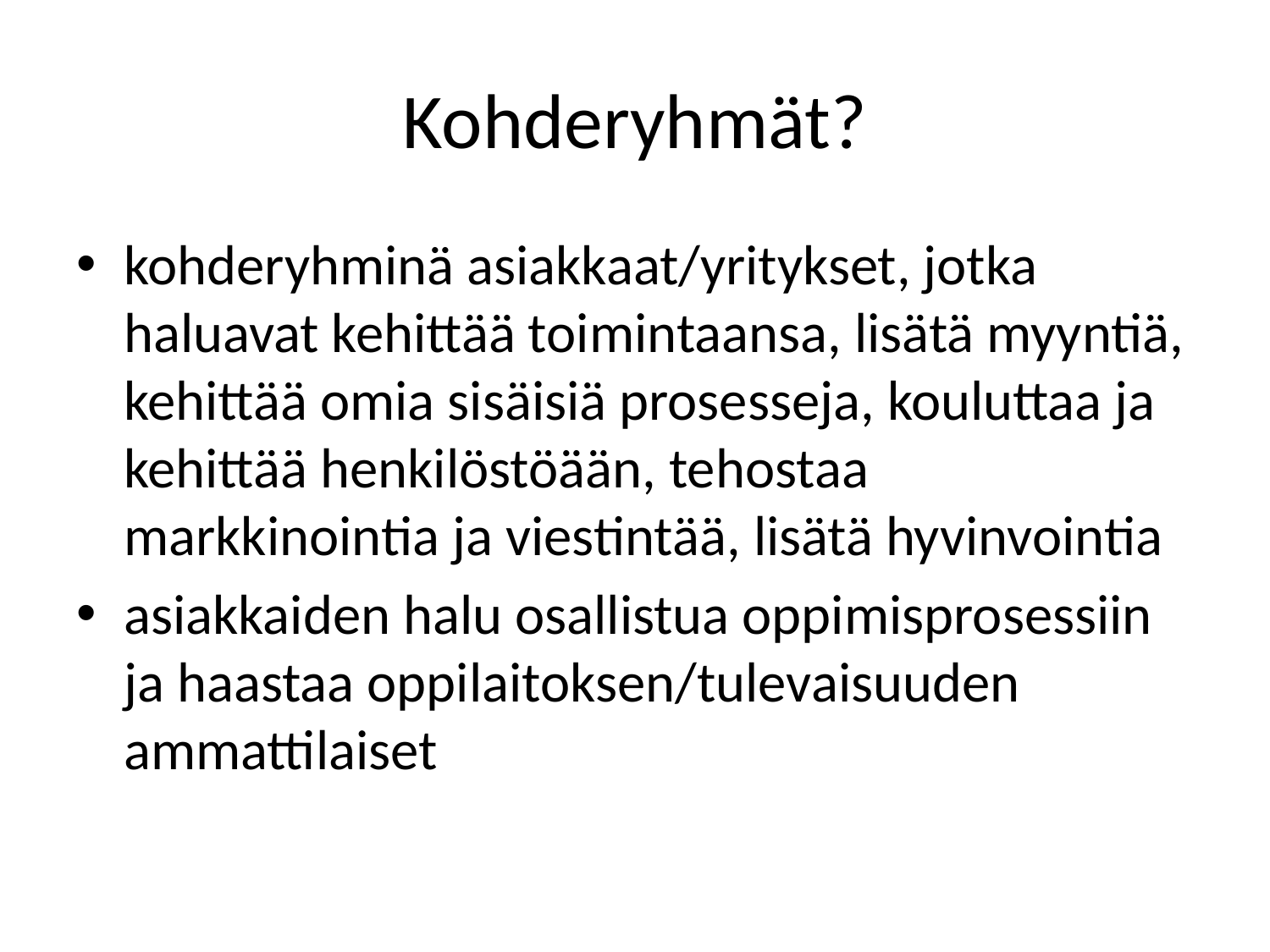

# Kohderyhmät?
kohderyhminä asiakkaat/yritykset, jotka haluavat kehittää toimintaansa, lisätä myyntiä, kehittää omia sisäisiä prosesseja, kouluttaa ja kehittää henkilöstöään, tehostaa markkinointia ja viestintää, lisätä hyvinvointia
asiakkaiden halu osallistua oppimisprosessiin ja haastaa oppilaitoksen/tulevaisuuden ammattilaiset